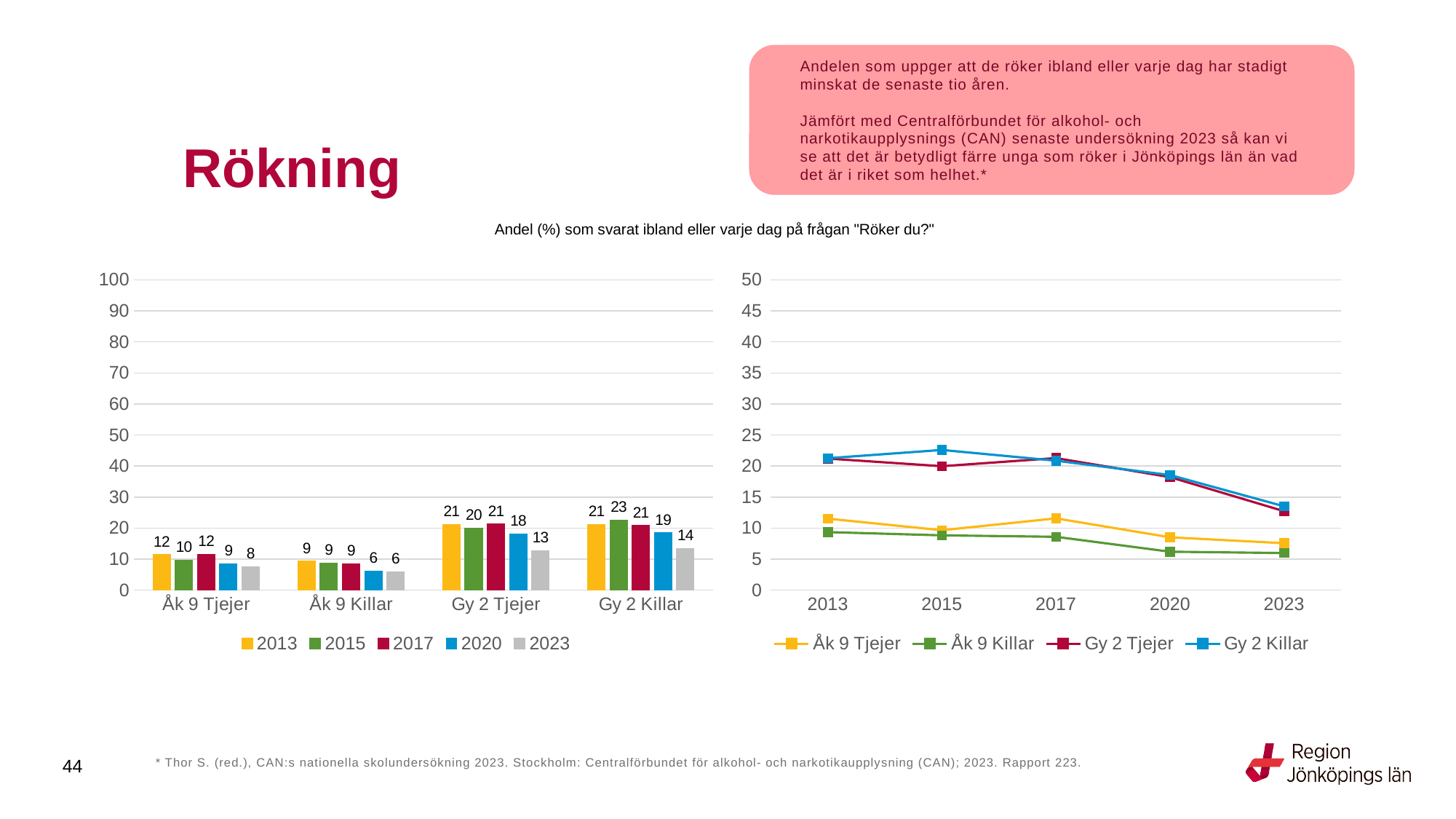

Andelen som uppger att de röker ibland eller varje dag har stadigt minskat de senaste tio åren.

Jämfört med Centralförbundet för alkohol- och narkotikaupplysnings (CAN) senaste undersökning 2023 så kan vi se att det är betydligt färre unga som röker i Jönköpings län än vad det är i riket som helhet.*
# Rökning
Andel (%) som svarat ibland eller varje dag på frågan "Röker du?"

### Chart

| Category | 2013 | 2015 | 2017 | 2020 | 2023 |
|---|---|---|---|---|---|
| Åk 9 Tjejer | 11.5169 | 9.6571 | 11.5652 | 8.5163 | 7.569 |
| Åk 9 Killar | 9.3505 | 8.8362 | 8.5997 | 6.1968 | 5.9818 |
| Gy 2 Tjejer | 21.2072 | 19.9657 | 21.2841 | 18.2067 | 12.7211 |
| Gy 2 Killar | 21.2662 | 22.5945 | 20.8561 | 18.5393 | 13.5081 |

### Chart

| Category | Åk 9 Tjejer | Åk 9 Killar | Gy 2 Tjejer | Gy 2 Killar |
|---|---|---|---|---|
| 2013 | 11.5169 | 9.3505 | 21.2072 | 21.2662 |
| 2015 | 9.6571 | 8.8362 | 19.9657 | 22.5945 |
| 2017 | 11.5652 | 8.5997 | 21.2841 | 20.8561 |
| 2020 | 8.5163 | 6.1968 | 18.2067 | 18.5393 |
| 2023 | 7.569 | 5.9818 | 12.7211 | 13.5081 |
44
* Thor S. (red.), CAN:s nationella skolundersökning 2023. Stockholm: Centralförbundet för alkohol- och narkotikaupplysning (CAN); 2023. Rapport 223.